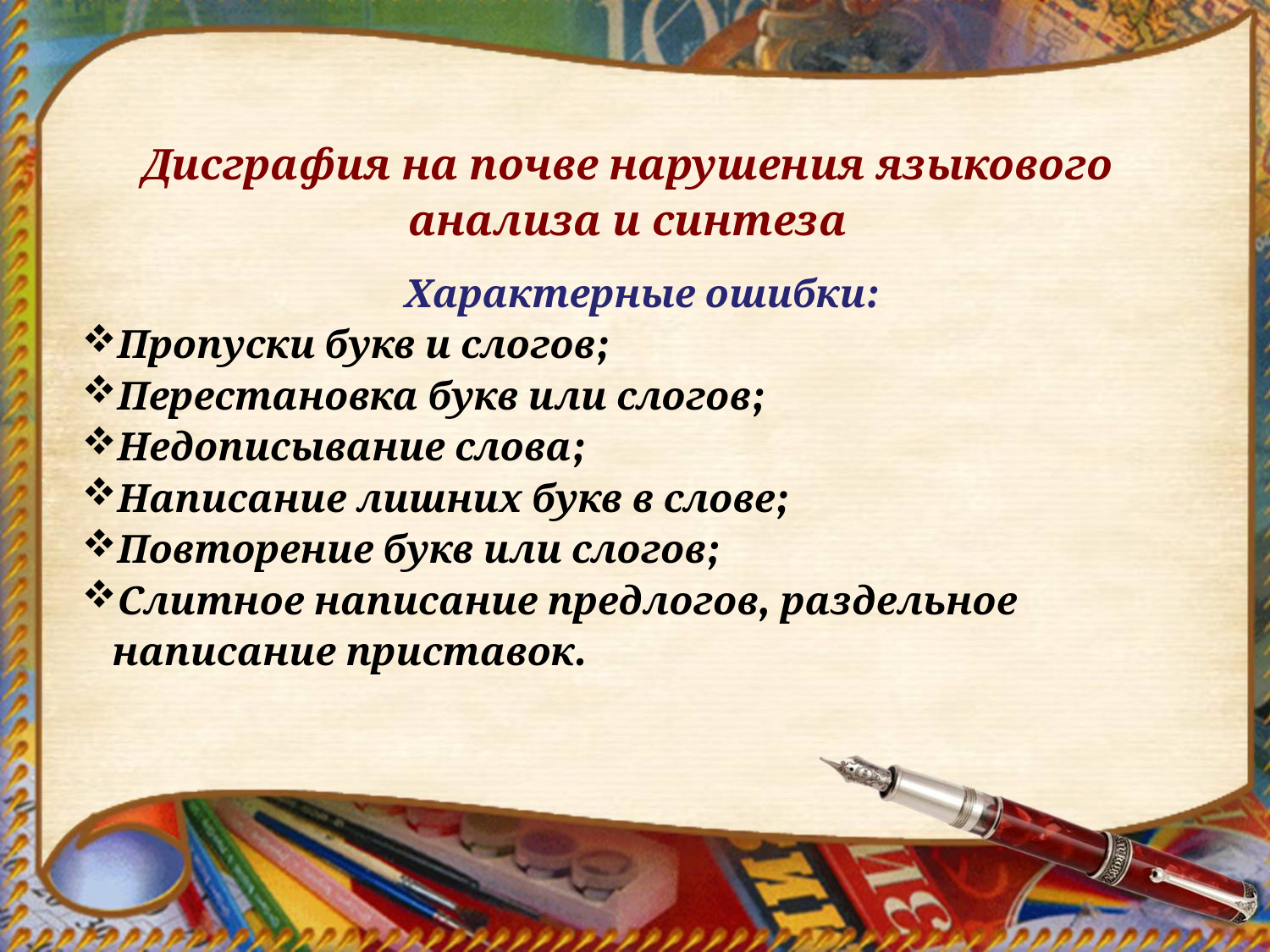

Дисграфия на почве нарушения языкового анализа и синтеза
Характерные ошибки:
Пропуски букв и слогов;
Перестановка букв или слогов;
Недописывание слова;
Написание лишних букв в слове;
Повторение букв или слогов;
Слитное написание предлогов, раздельное написание приставок.